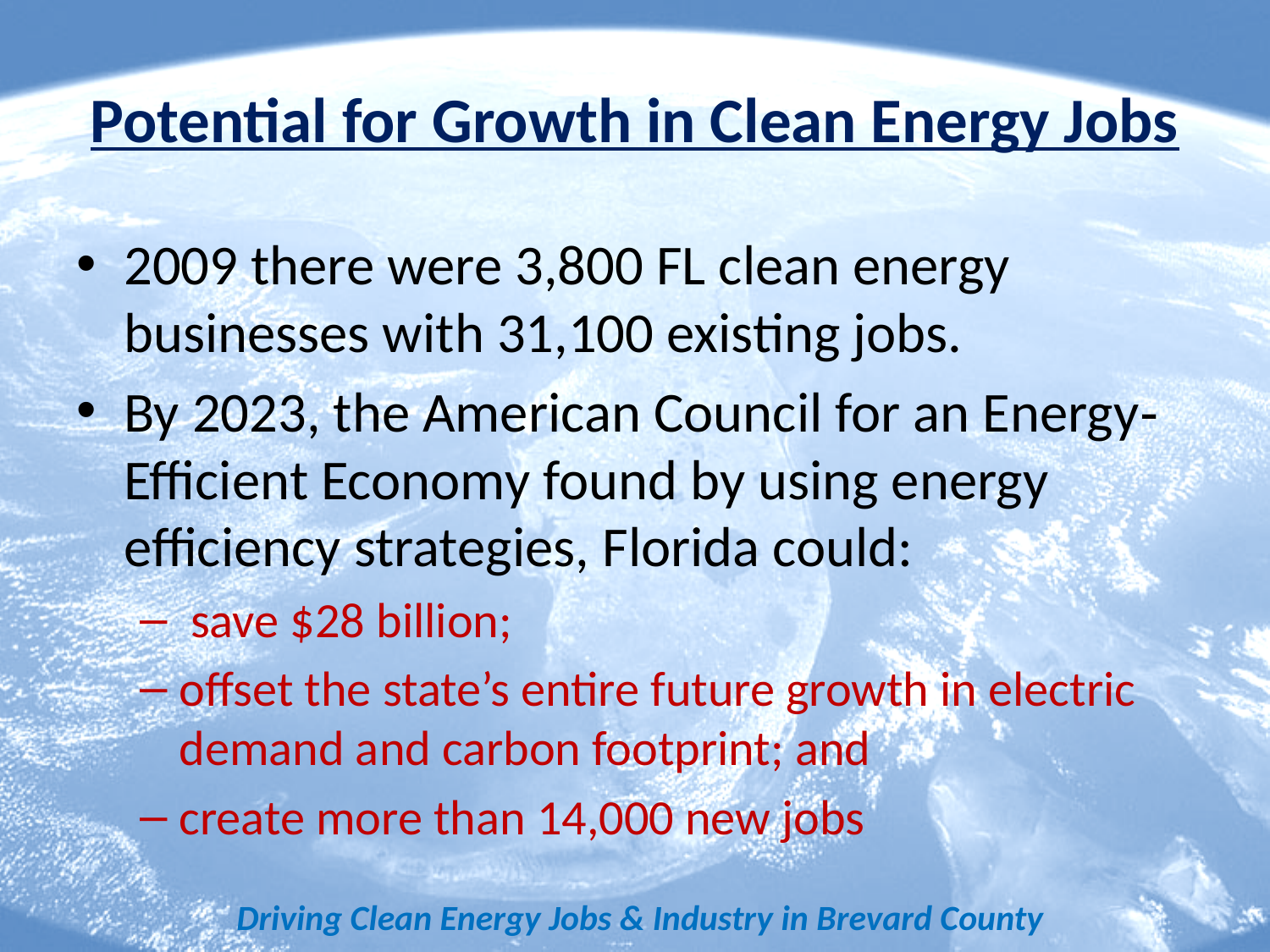

# Potential for Growth in Clean Energy Jobs
2009 there were 3,800 FL clean energy businesses with 31,100 existing jobs.
By 2023, the American Council for an Energy‐Efficient Economy found by using energy efficiency strategies, Florida could:
 save $28 billion;
offset the state’s entire future growth in electric demand and carbon footprint; and
create more than 14,000 new jobs